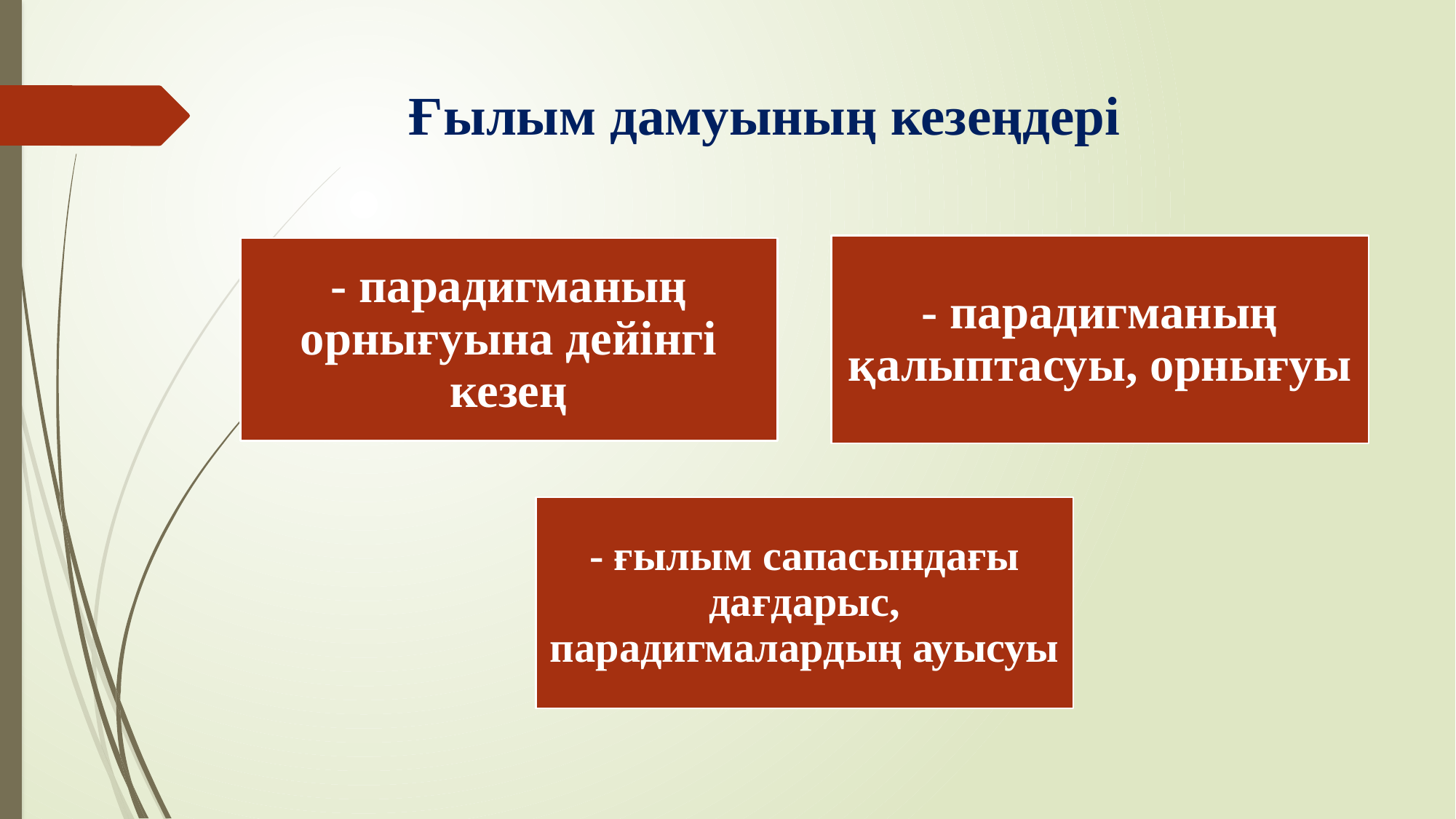

Ғылым дамуының кезеңдері
- парадигманың орнығуына дейінгі кезең
- парадигманың қалыптасуы, орнығуы
- ғылым сапасындағы дағдарыс, парадигмалардың ауысуы